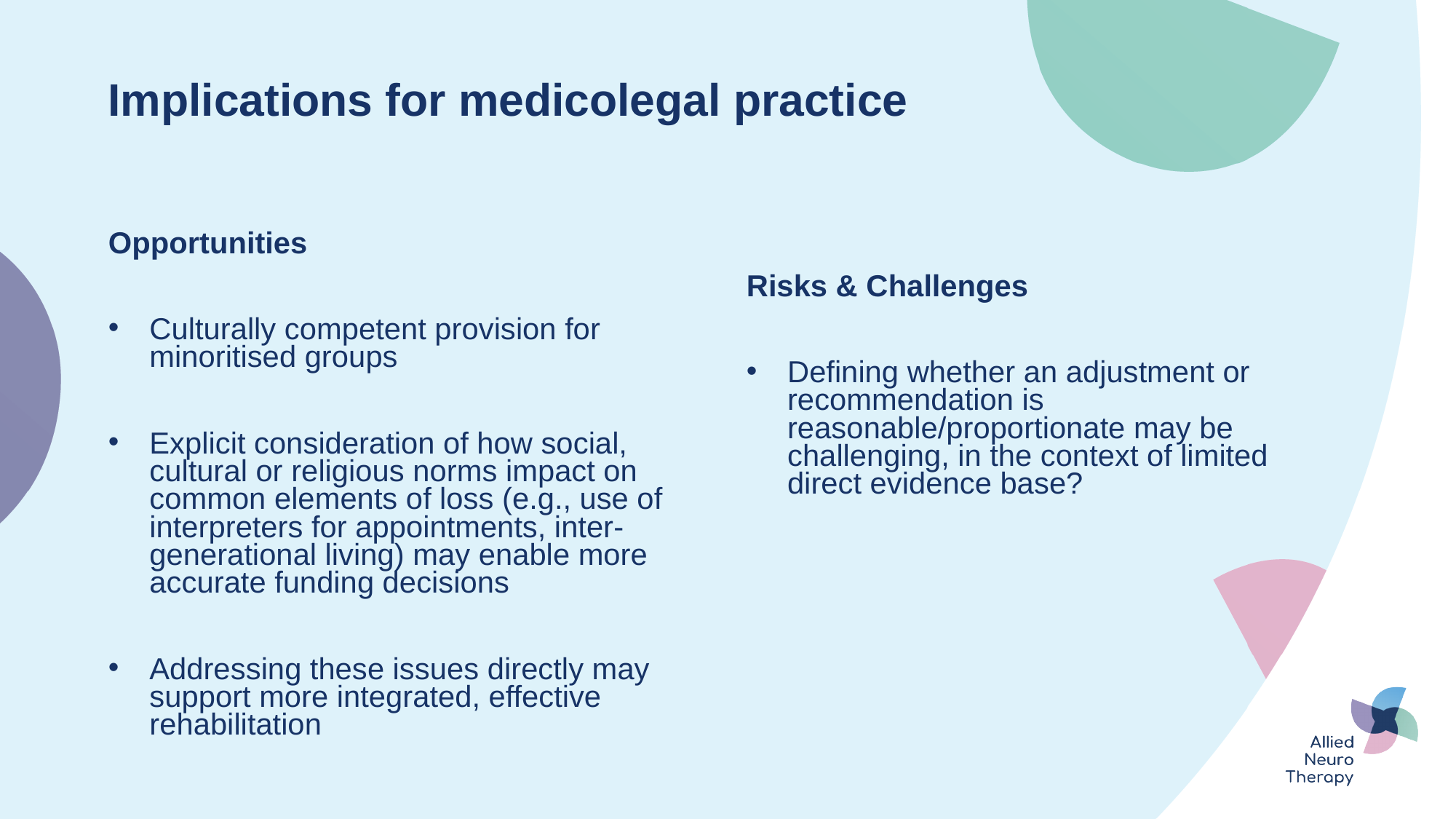

Implications for medicolegal practice
Opportunities

Culturally competent provision for minoritised groups

Explicit consideration of how social, cultural or religious norms impact on common elements of loss (e.g., use of interpreters for appointments, inter-generational living) may enable more accurate funding decisions

Addressing these issues directly may support more integrated, effective rehabilitation

Risks & Challenges

Defining whether an adjustment or recommendation is reasonable/proportionate may be challenging, in the context of limited direct evidence base?